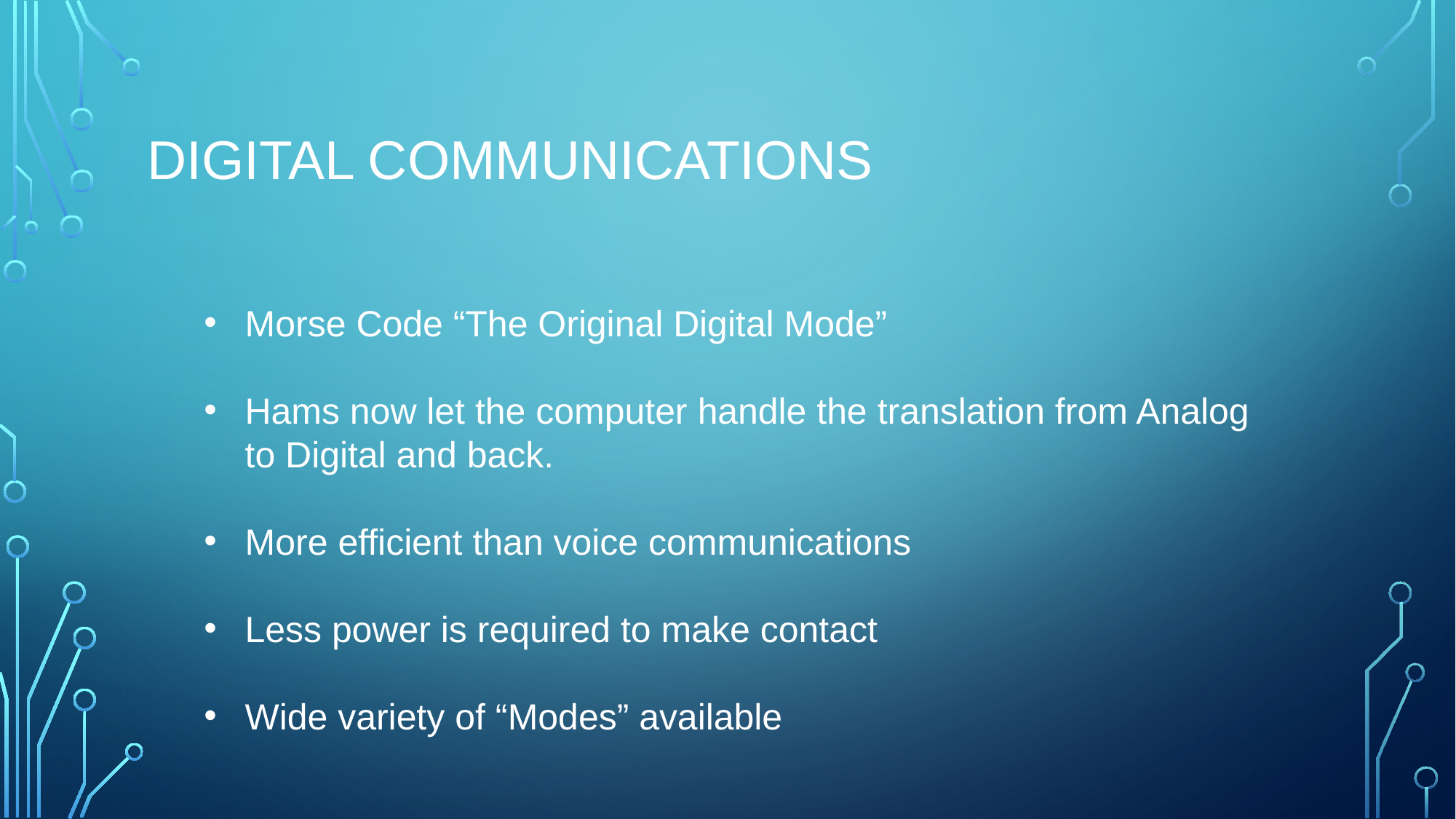

# Digital Communications
Morse Code “The Original Digital Mode”

Hams now let the computer handle the translation from Analog to Digital and back.

More efficient than voice communications

Less power is required to make contact

Wide variety of “Modes” available